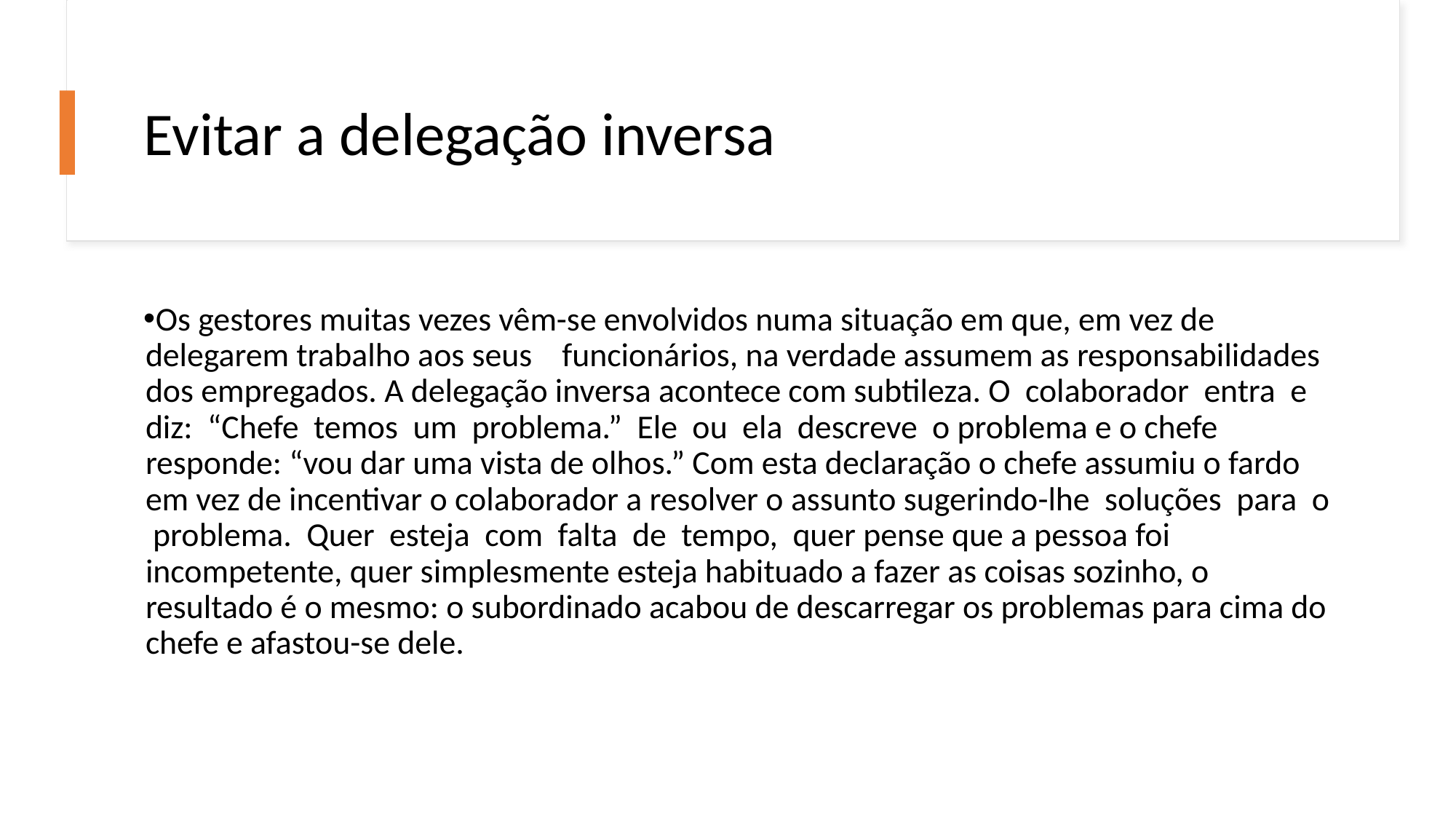

# Evitar a delegação inversa

Os gestores muitas vezes vêm-se envolvidos numa situação em que, em vez de delegarem trabalho aos seus    funcionários, na verdade assumem as responsabilidades dos empregados. A delegação inversa acontece com subtileza. O  colaborador  entra  e  diz:  “Chefe  temos  um  problema.”  Ele  ou  ela  descreve  o problema e o chefe responde: “vou dar uma vista de olhos.” Com esta declaração o chefe assumiu o fardo em vez de incentivar o colaborador a resolver o assunto sugerindo-lhe  soluções  para  o  problema.  Quer  esteja  com  falta  de  tempo,  quer pense que a pessoa foi incompetente, quer simplesmente esteja habituado a fazer as coisas sozinho, o resultado é o mesmo: o subordinado acabou de descarregar os problemas para cima do chefe e afastou-se dele.